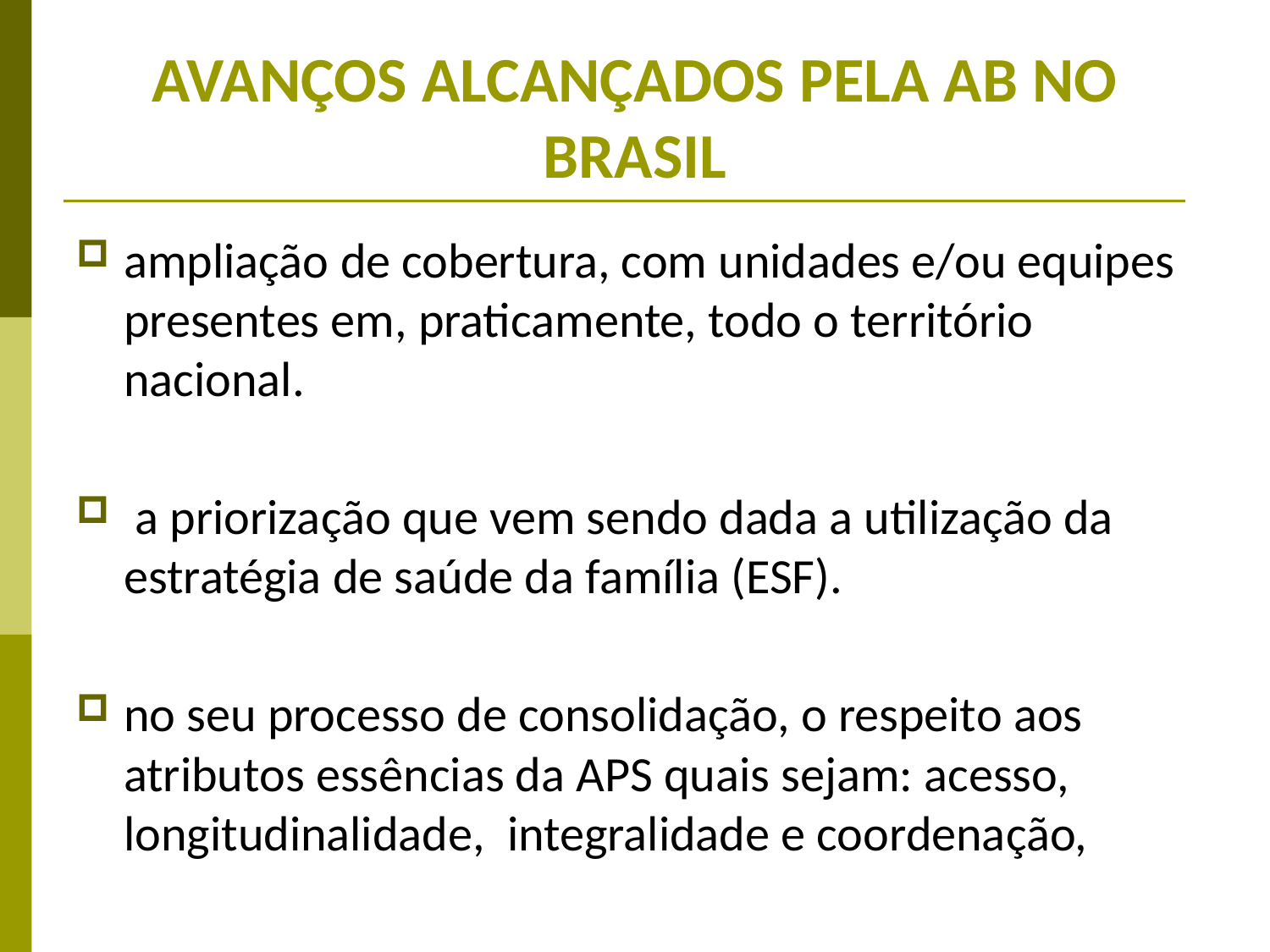

# AVANÇOS ALCANÇADOS PELA AB NO BRASIL
ampliação de cobertura, com unidades e/ou equipes presentes em, praticamente, todo o território nacional.

 a priorização que vem sendo dada a utilização da estratégia de saúde da família (ESF).

no seu processo de consolidação, o respeito aos atributos essências da APS quais sejam: acesso, longitudinalidade,  integralidade e coordenação,